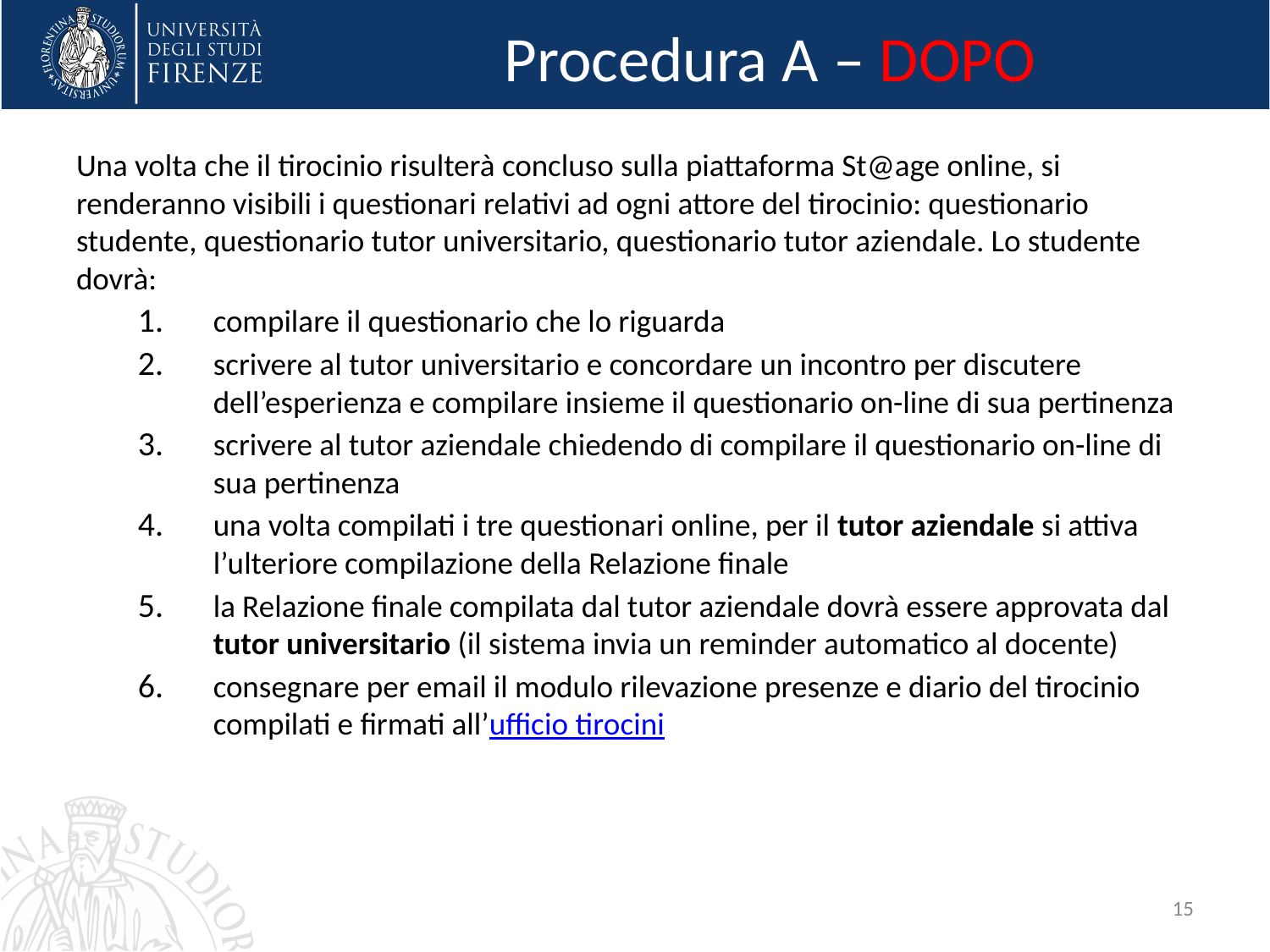

# Procedura A – DOPO
Una volta che il tirocinio risulterà concluso sulla piattaforma St@age online, si renderanno visibili i questionari relativi ad ogni attore del tirocinio: questionario studente, questionario tutor universitario, questionario tutor aziendale. Lo studente dovrà:
compilare il questionario che lo riguarda
scrivere al tutor universitario e concordare un incontro per discutere dell’esperienza e compilare insieme il questionario on-line di sua pertinenza
scrivere al tutor aziendale chiedendo di compilare il questionario on-line di sua pertinenza
una volta compilati i tre questionari online, per il tutor aziendale si attiva l’ulteriore compilazione della Relazione finale
la Relazione finale compilata dal tutor aziendale dovrà essere approvata dal tutor universitario (il sistema invia un reminder automatico al docente)
consegnare per email il modulo rilevazione presenze e diario del tirocinio compilati e firmati all’ufficio tirocini
15